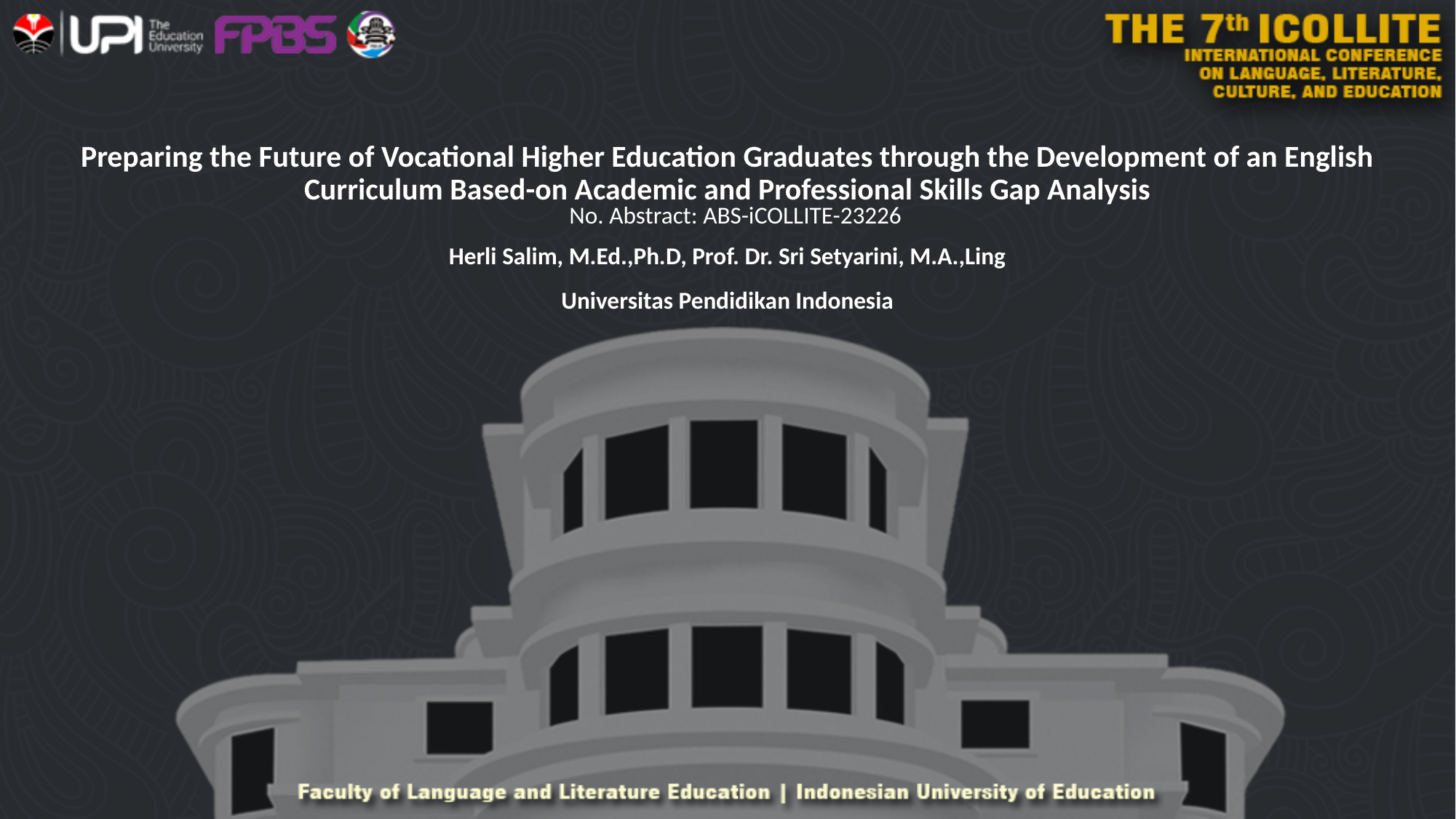

# Preparing the Future of Vocational Higher Education Graduates through the Development of an English Curriculum Based-on Academic and Professional Skills Gap Analysis
No. Abstract: ABS-iCOLLITE-23226
Herli Salim, M.Ed.,Ph.D, Prof. Dr. Sri Setyarini, M.A.,Ling
Universitas Pendidikan Indonesia